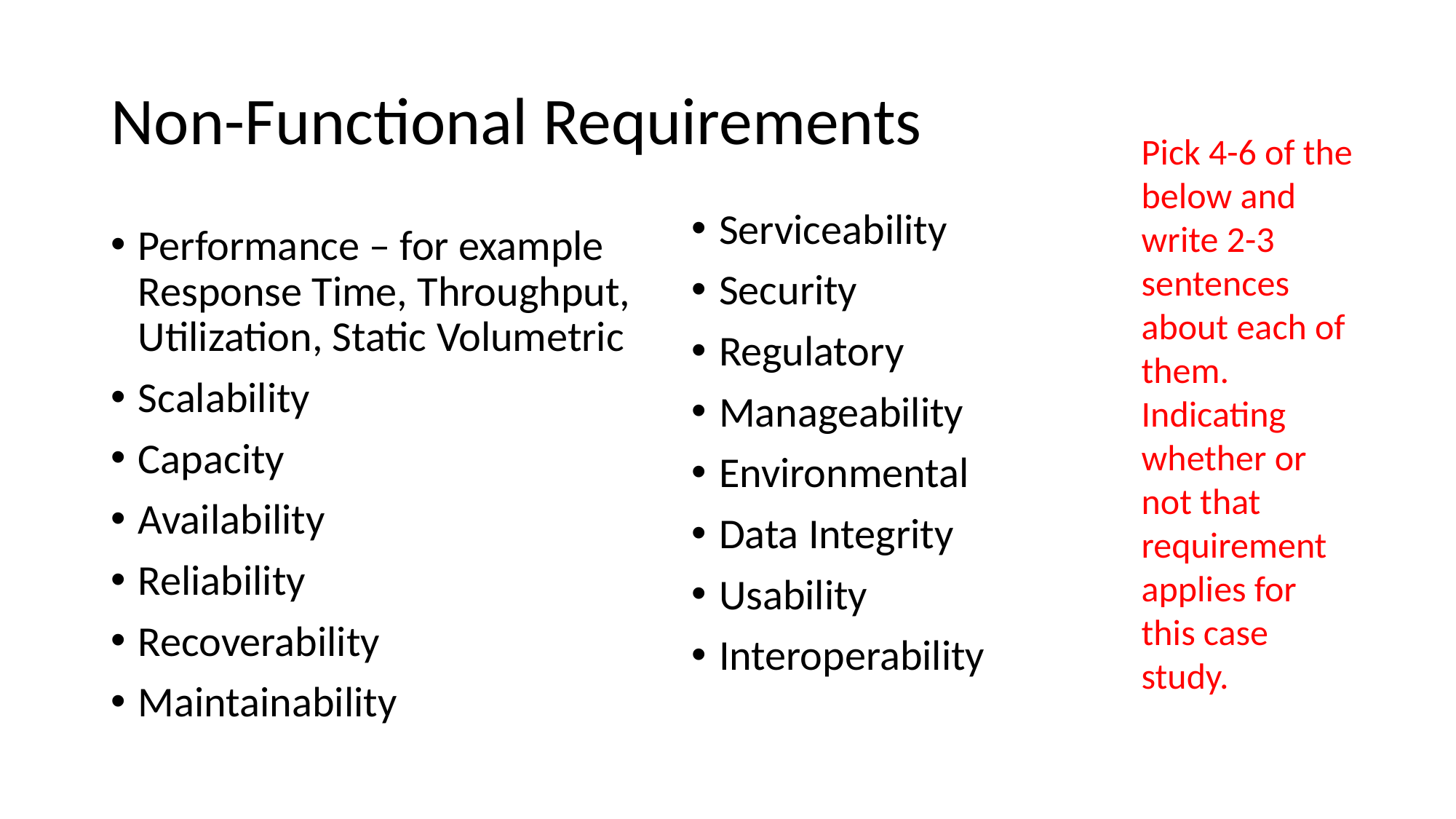

# Non-Functional Requirements
Pick 4-6 of the below and write 2-3 sentences about each of them. Indicating whether or not that requirement applies for this case study.
Serviceability
Security
Regulatory
Manageability
Environmental
Data Integrity
Usability
Interoperability

Performance – for example Response Time, Throughput, Utilization, Static Volumetric
Scalability
Capacity
Availability
Reliability
Recoverability
Maintainability